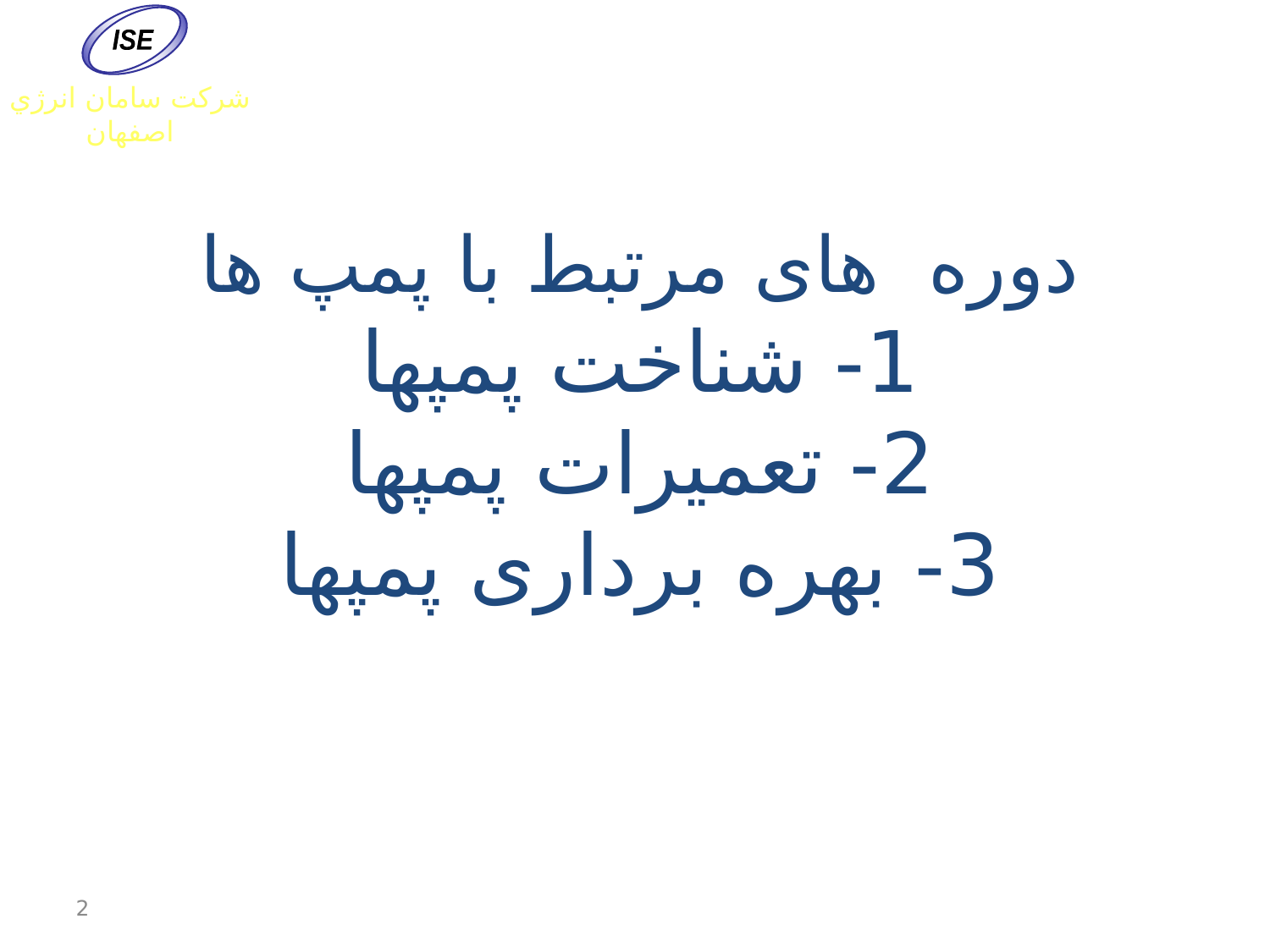

دوره  های مرتبط با پمپ ها
1- شناخت پمپها
2- تعمیرات پمپها
3- بهره برداری پمپها
2